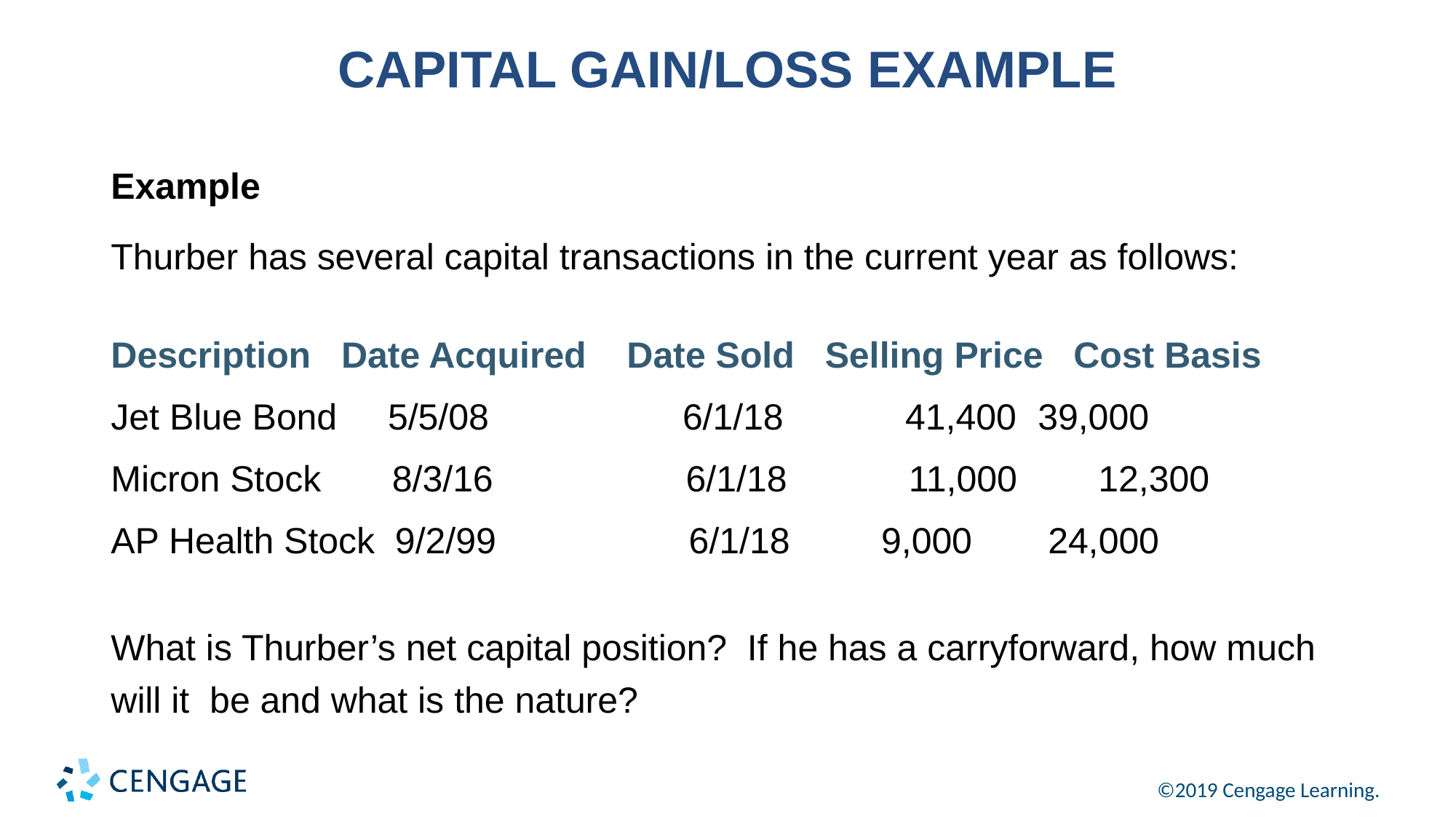

# CAPITAL GAIN/LOSS EXAMPLE
Example
Thurber has several capital transactions in the current year as follows:
Description   Date Acquired    Date Sold   Selling Price   Cost Basis
Jet Blue Bond     5/5/08	         6/1/18            41,400	 39,000
Micron Stock       8/3/16                   6/1/18            11,000        12,300
AP Health Stock  9/2/99                   6/1/18         9,000	  24,000
What is Thurber’s net capital position?  If he has a carryforward, how much will it  be and what is the nature?